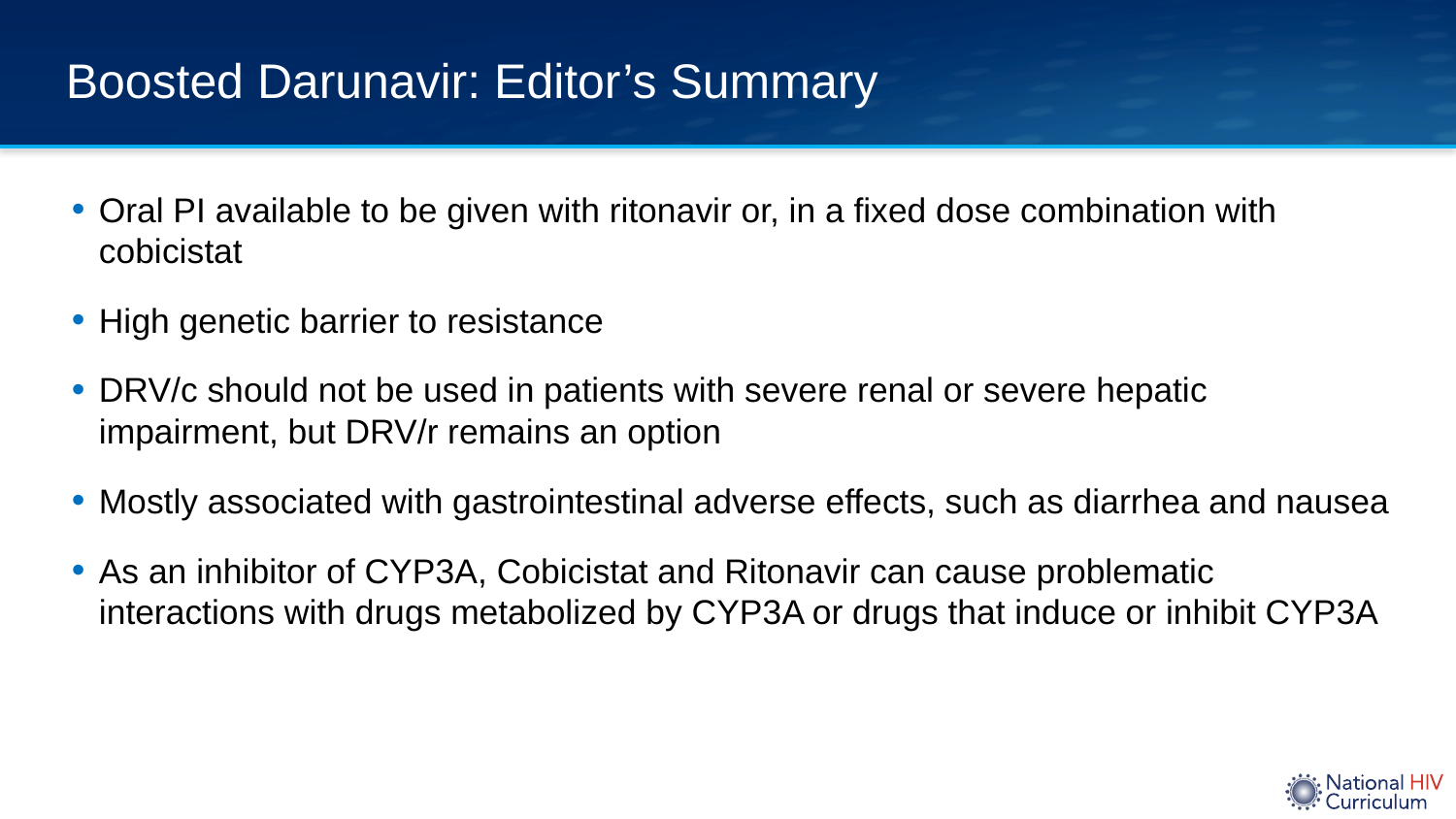

# Boosted Darunavir: Editor’s Summary
Oral PI available to be given with ritonavir or, in a fixed dose combination with cobicistat
High genetic barrier to resistance
DRV/c should not be used in patients with severe renal or severe hepatic impairment, but DRV/r remains an option
Mostly associated with gastrointestinal adverse effects, such as diarrhea and nausea
As an inhibitor of CYP3A, Cobicistat and Ritonavir can cause problematic interactions with drugs metabolized by CYP3A or drugs that induce or inhibit CYP3A